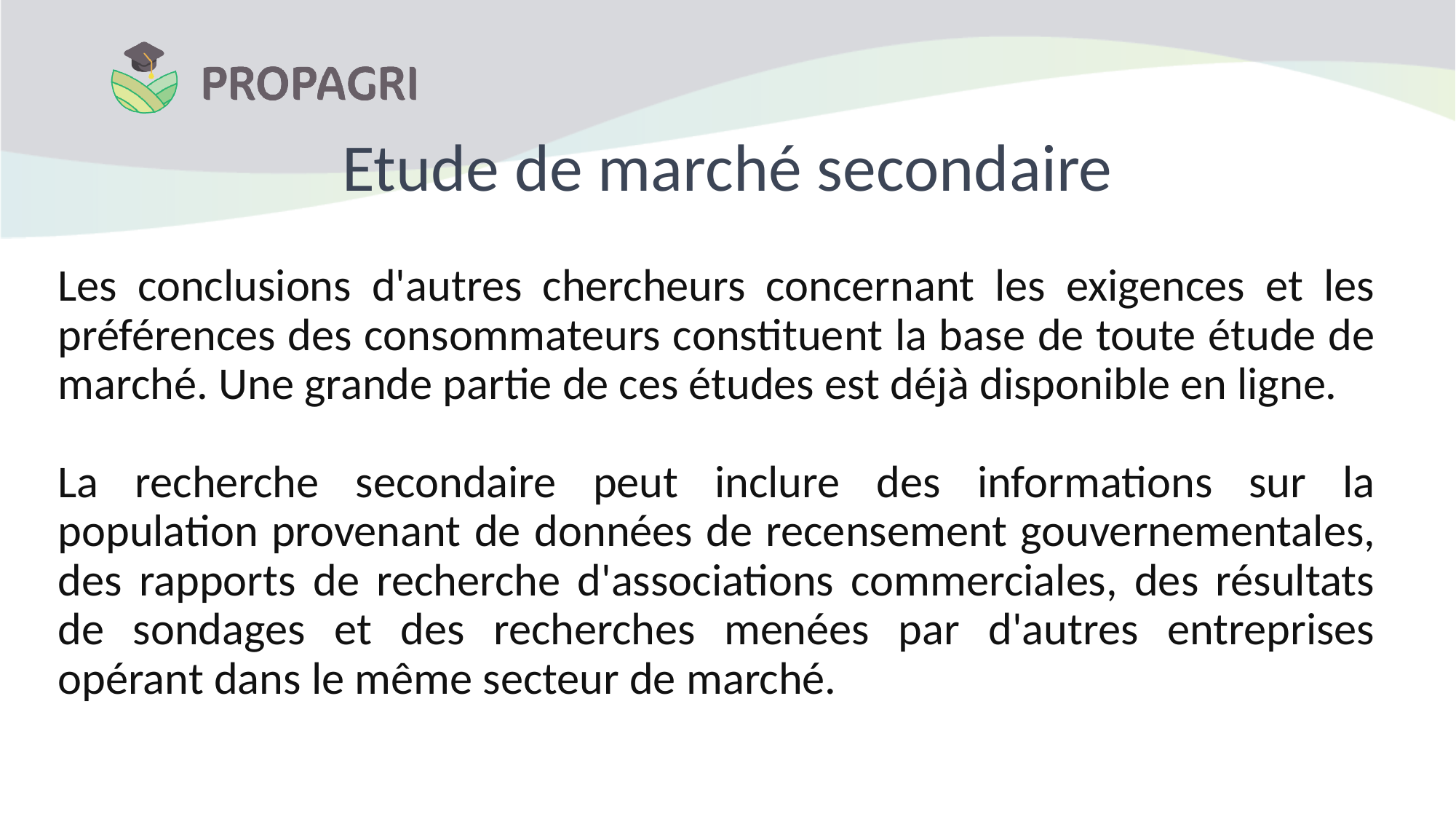

# Etude de marché secondaire
Les conclusions d'autres chercheurs concernant les exigences et les préférences des consommateurs constituent la base de toute étude de marché. Une grande partie de ces études est déjà disponible en ligne.

La recherche secondaire peut inclure des informations sur la population provenant de données de recensement gouvernementales, des rapports de recherche d'associations commerciales, des résultats de sondages et des recherches menées par d'autres entreprises opérant dans le même secteur de marché.